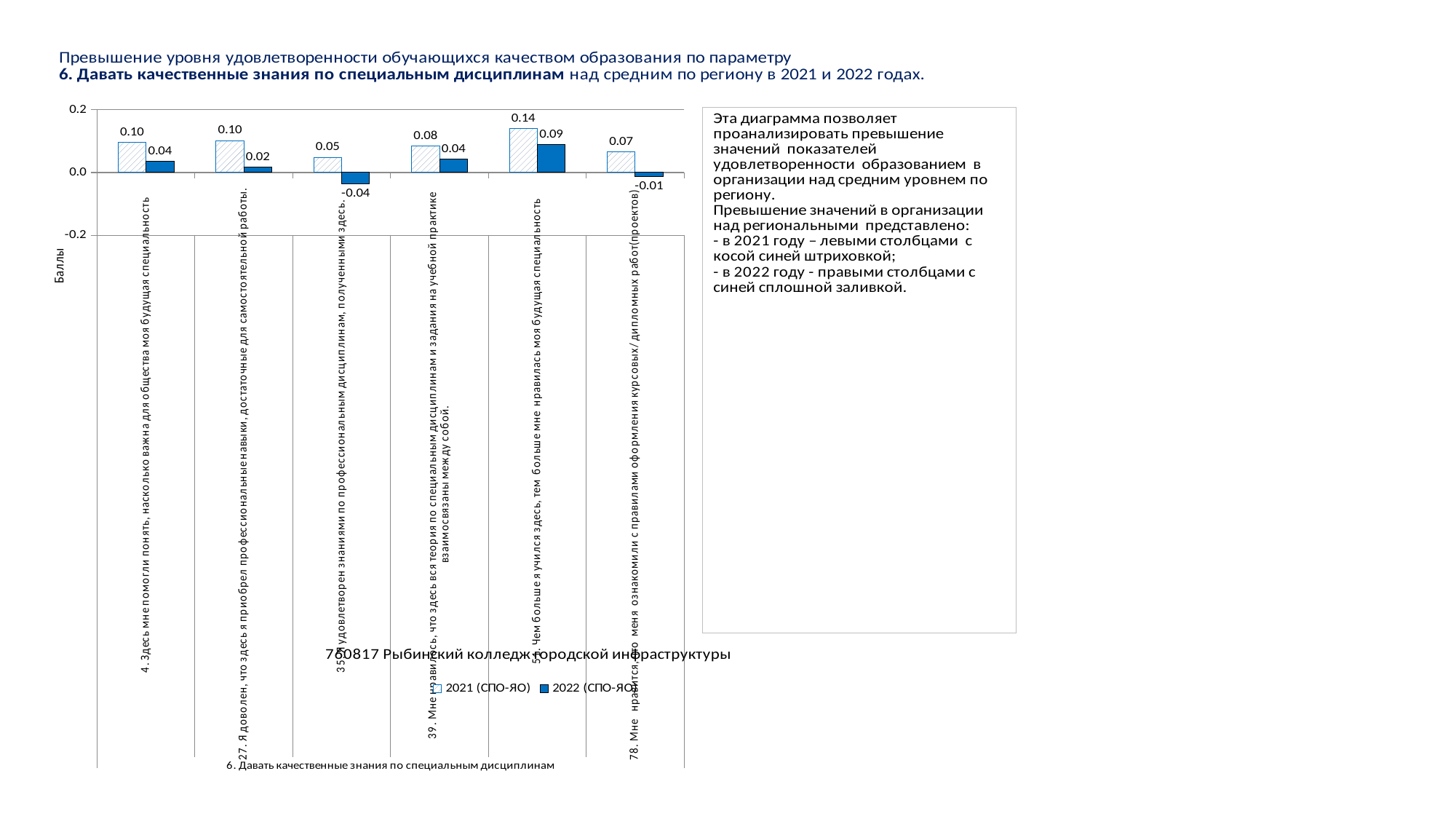

### Chart

| Category | 2021 (СПО-ЯО) | 2022 (СПО-ЯО) |
|---|---|---|
| 4. Здесь мне помогли понять, насколько важна для общества моя будущая специальность | 0.09575122665591351 | 0.0354861707186247 |
| 27. Я доволен, что здесь я приобрел профессиональные навыки, достаточные для самостоятельной работы. | 0.1013426166215492 | 0.0163820785666271 |
| 35. Я удовлетворен знаниями по профессиональным дисциплинам, полученными здесь.  | 0.04864860432315421 | -0.03646594051935015 |
| 39. Мне нравилось, что здесь вся теория по специальным дисциплинам и задания на учебной практике  взаимосвязаны между собой. | 0.08444245281016549 | 0.042290664717445026 |
| 51. Чем больше я учился здесь, тем  больше мне  нравилась моя будущая специальность | 0.1394534603948836 | 0.08872453840736672 |
| 78. Мне   нравится, что  меня  ознакомили с правилами оформления курсовых/ дипломных работ(проектов)  | 0.0656242101262059 | -0.013706849249276232 |